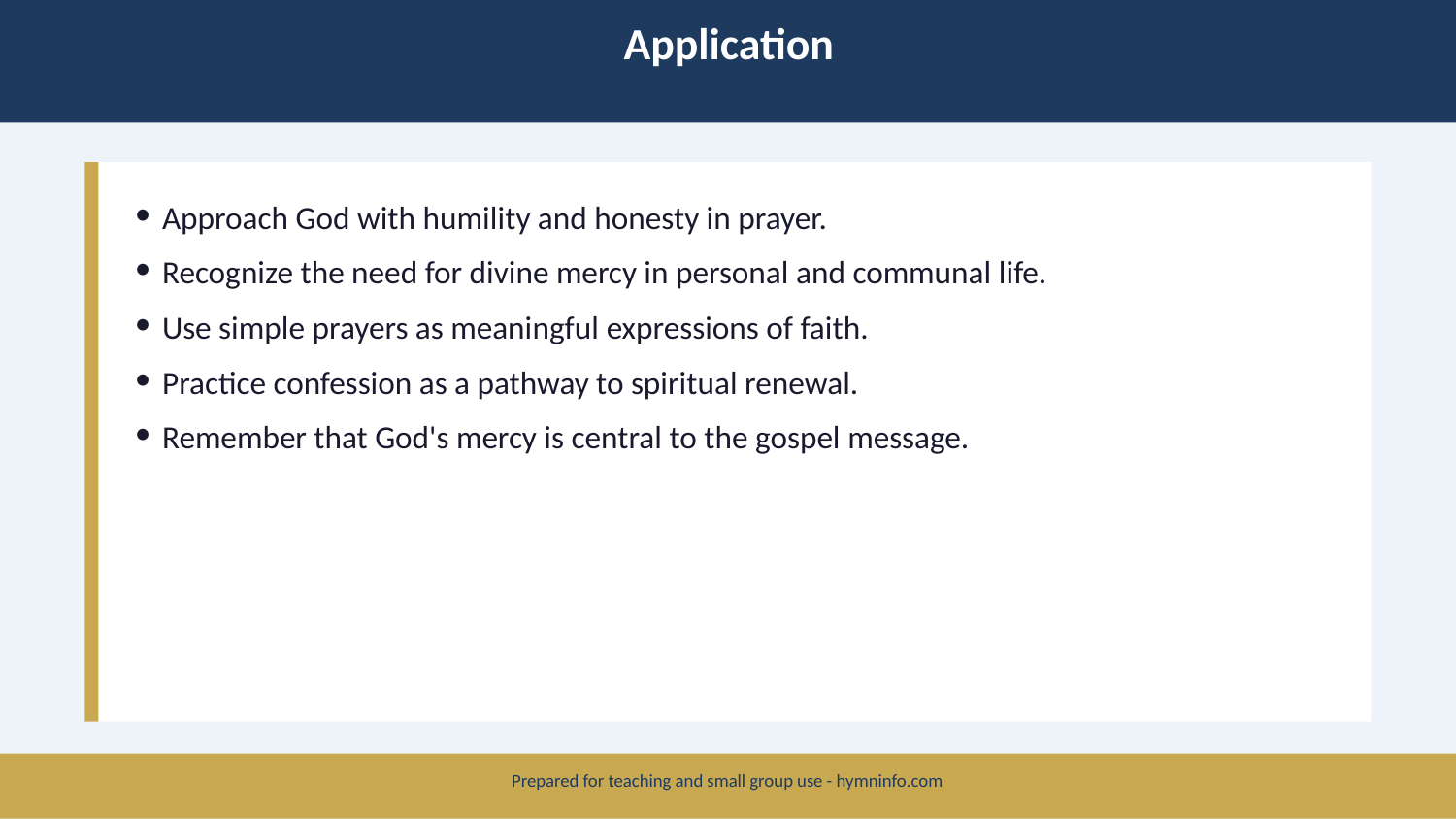

Application

Approach God with humility and honesty in prayer.
Recognize the need for divine mercy in personal and communal life.
Use simple prayers as meaningful expressions of faith.
Practice confession as a pathway to spiritual renewal.
Remember that God's mercy is central to the gospel message.

Prepared for teaching and small group use - hymninfo.com